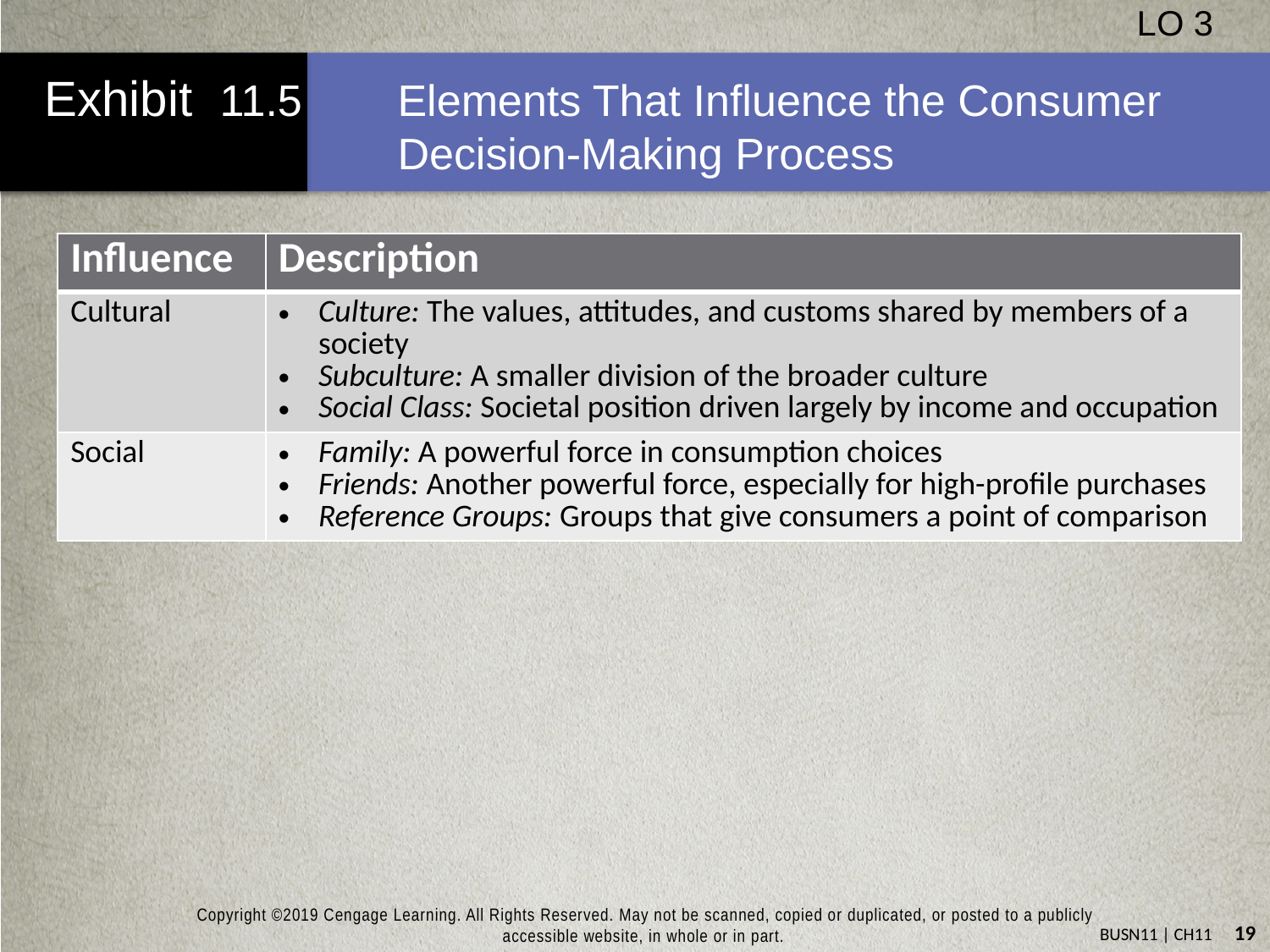

LO 3
# 11.5	Elements That Influence the Consumer Decision-Making Process
| Influence | Description |
| --- | --- |
| Cultural | Culture: The values, attitudes, and customs shared by members of a society Subculture: A smaller division of the broader culture Social Class: Societal position driven largely by income and occupation |
| Social | Family: A powerful force in consumption choices Friends: Another powerful force, especially for high-profile purchases Reference Groups: Groups that give consumers a point of comparison |